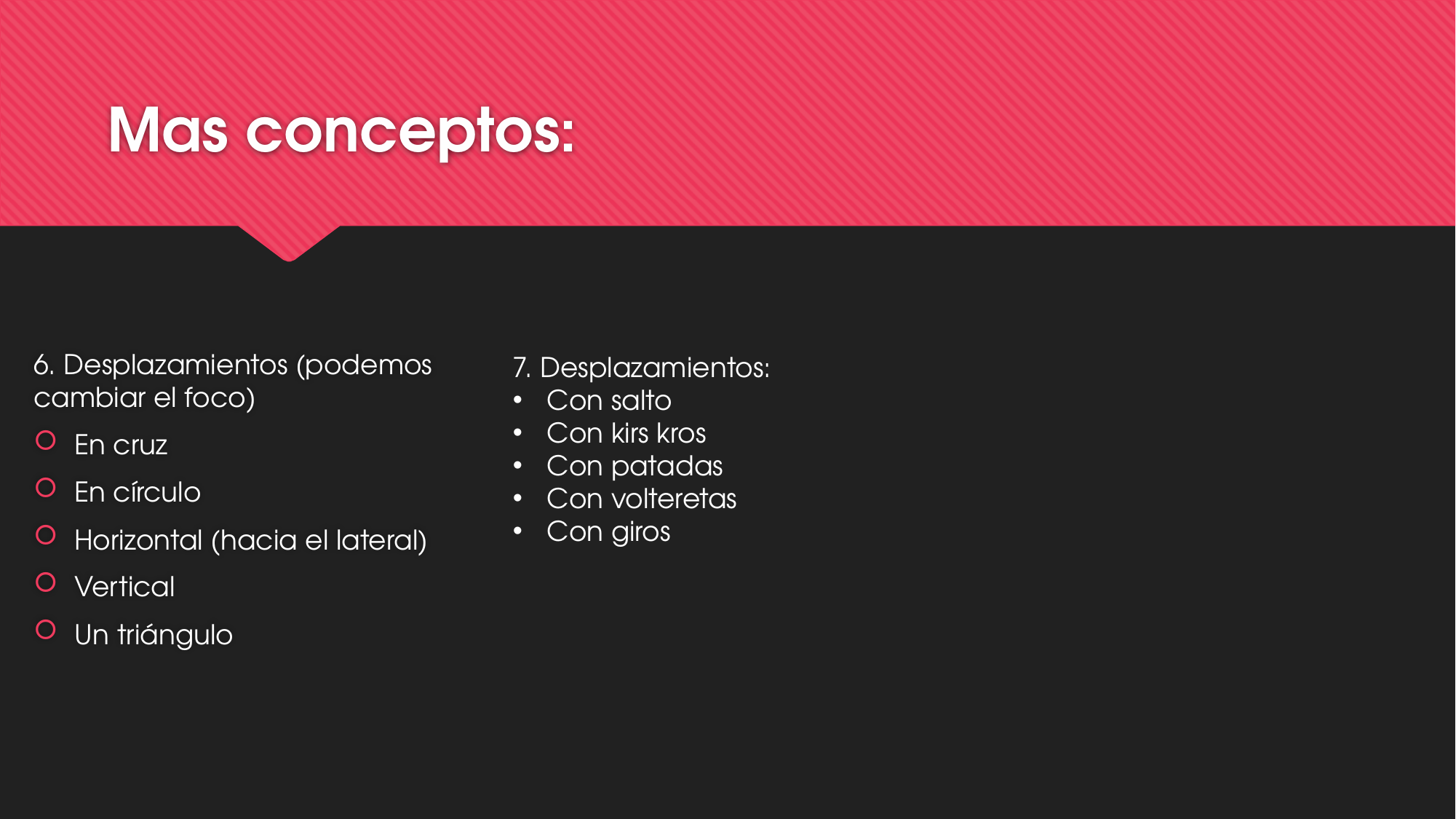

# Mas conceptos:
6. Desplazamientos (podemos cambiar el foco)
En cruz
En círculo
Horizontal (hacia el lateral)
Vertical
Un triángulo
7. Desplazamientos:
Con salto
Con kirs kros
Con patadas
Con volteretas
Con giros